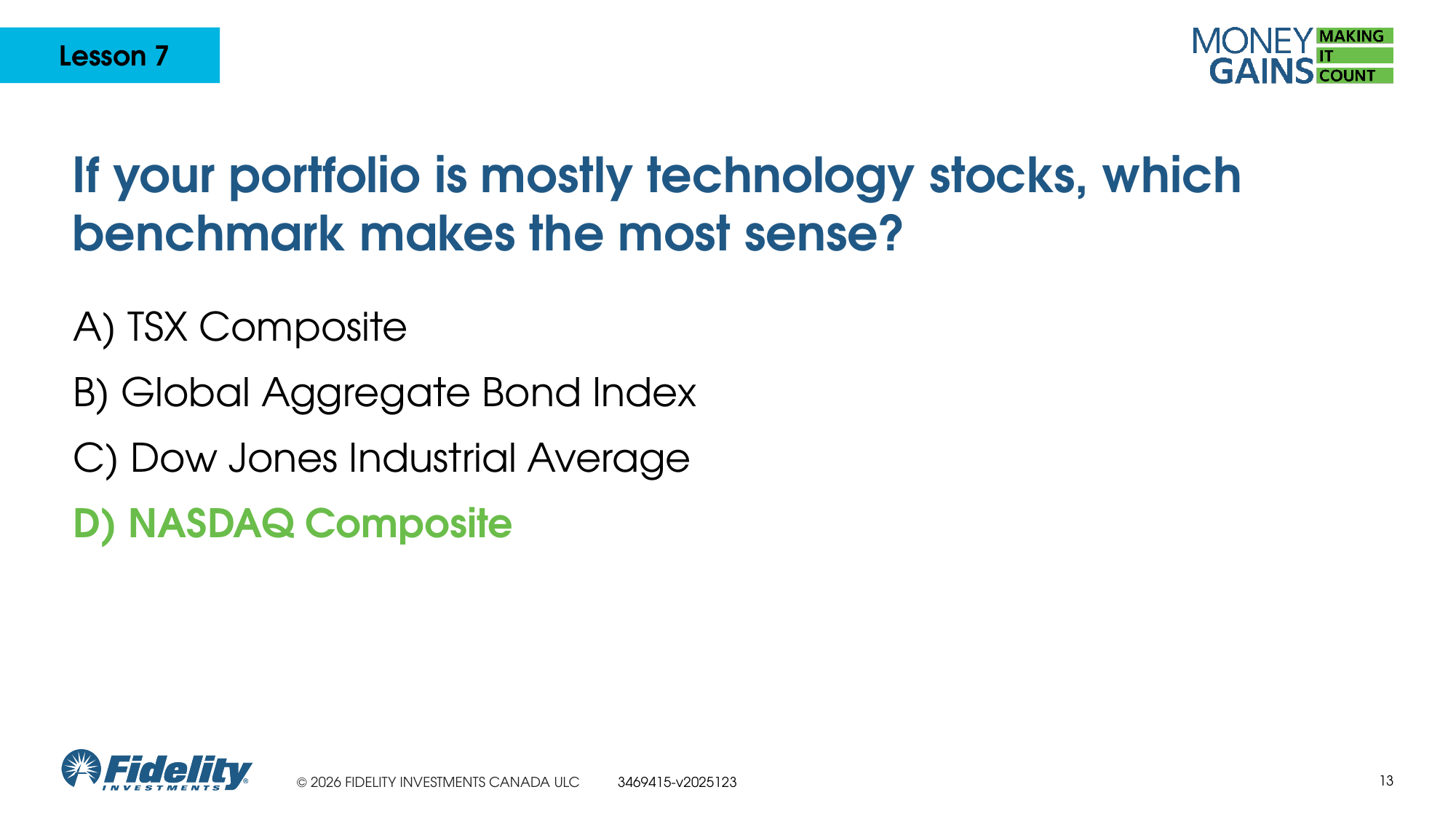

# If your portfolio is mostly technology stocks, which benchmark makes the most sense?
A) TSX Composite
B) Global Aggregate Bond Index
C) Dow Jones Industrial Average
D) NASDAQ Composite

13